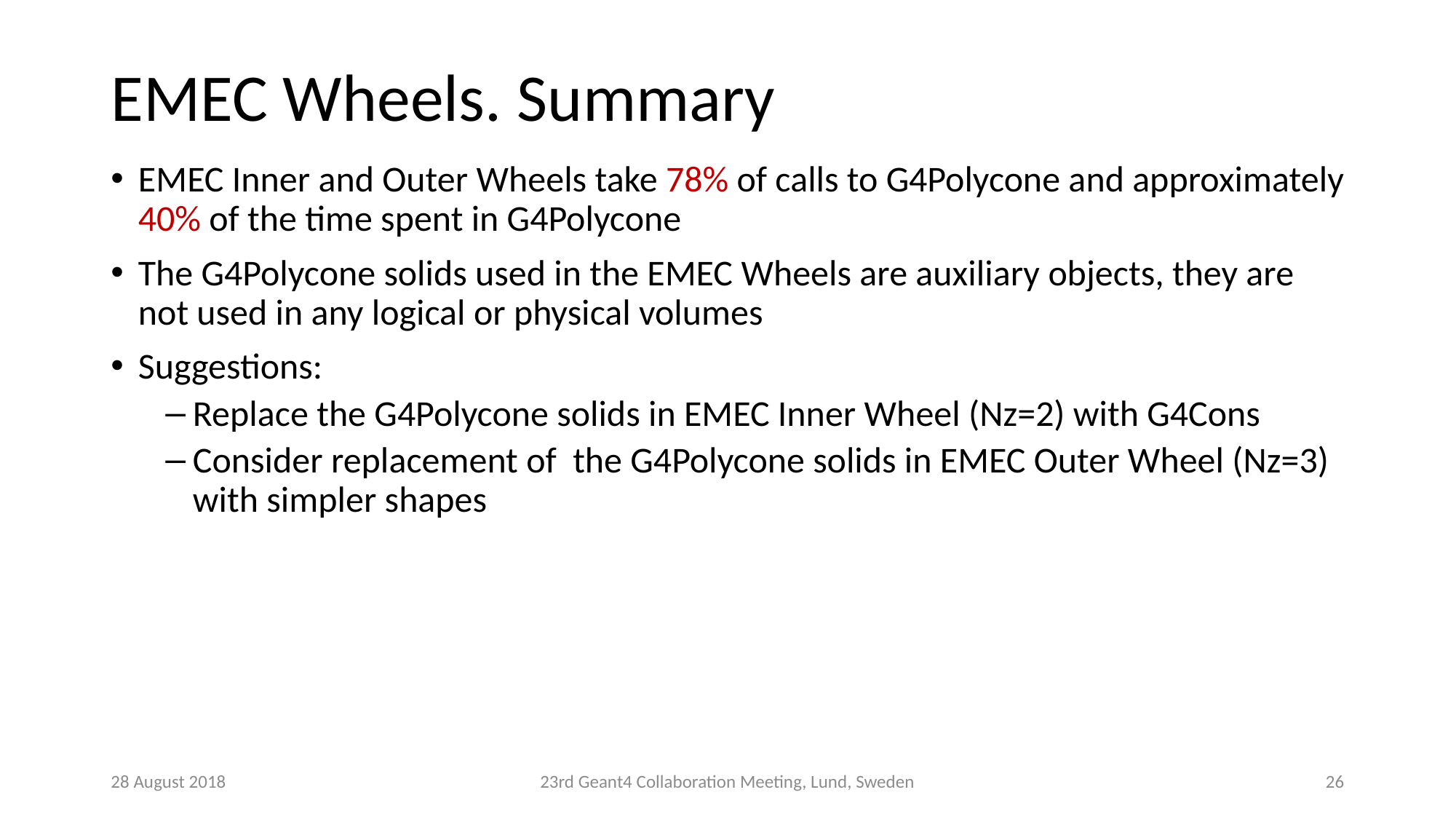

# EMEC Wheels. Summary
EMEC Inner and Outer Wheels take 78% of calls to G4Polycone and approximately 40% of the time spent in G4Polycone
The G4Polycone solids used in the EMEC Wheels are auxiliary objects, they are not used in any logical or physical volumes
Suggestions:
Replace the G4Polycone solids in EMEC Inner Wheel (Nz=2) with G4Cons
Consider replacement of  the G4Polycone solids in EMEC Outer Wheel (Nz=3) with simpler shapes

28 August 2018
23rd Geant4 Collaboration Meeting, Lund, Sweden
26